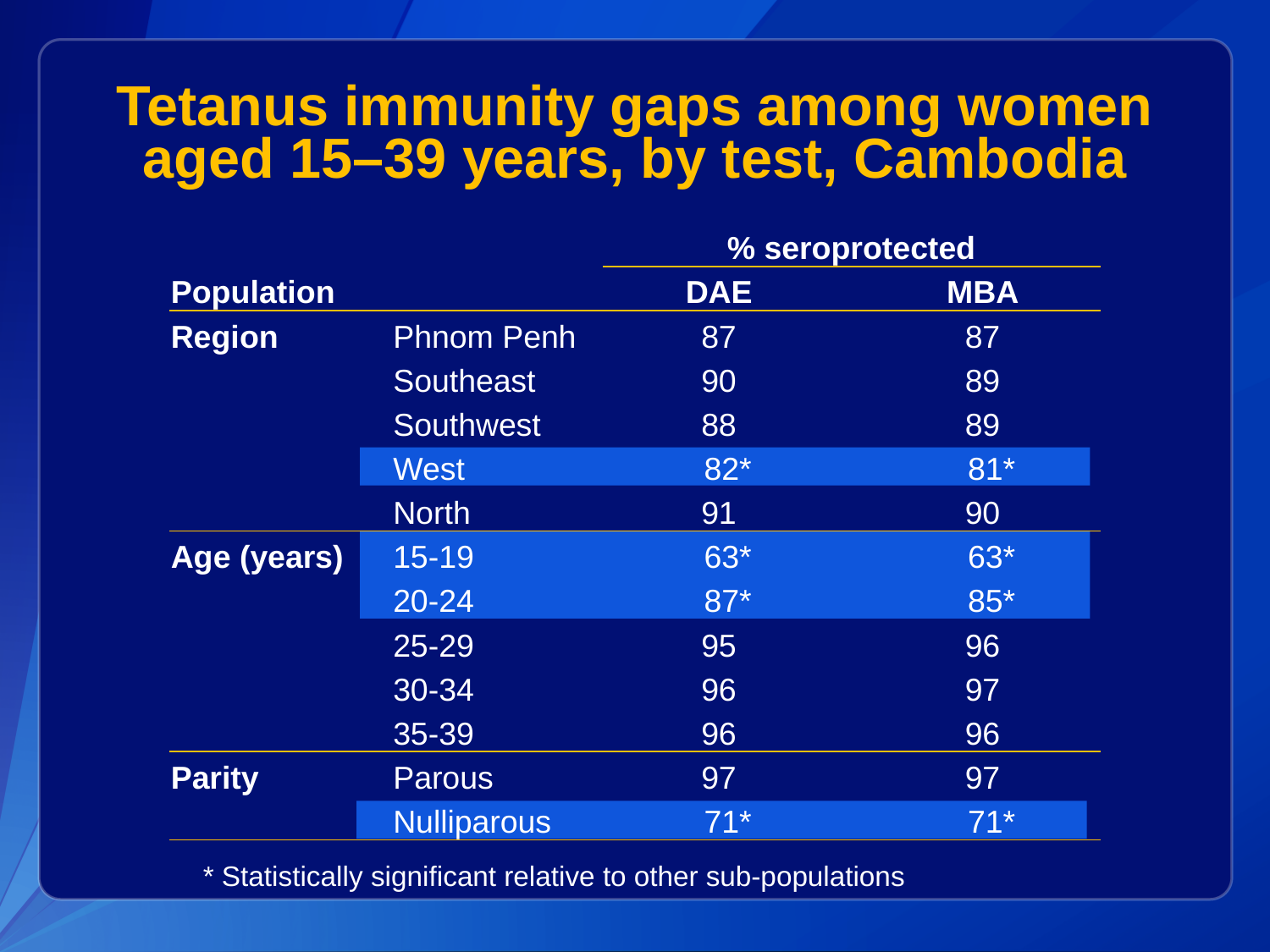

# Tetanus immunity gaps among women aged 15–39 years, by test, Cambodia
|  |  |  | % seroprotected |  |  |
| --- | --- | --- | --- | --- | --- |
| Population |  |  | DAE |  | MBA |
| Region |  | Phnom Penh | 87 |  | 87 |
|  |  | Southeast | 90 |  | 89 |
|  |  | Southwest | 88 |  | 89 |
|  |  | West | 82\* |  | 81\* |
|  |  | North | 91 |  | 90 |
| Age (years) |  | 15-19 | 63\* |  | 63\* |
|  |  | 20-24 | 87\* |  | 85\* |
|  |  | 25-29 | 95 |  | 96 |
|  |  | 30-34 | 96 |  | 97 |
|  |  | 35-39 | 96 |  | 96 |
| Parity |  | Parous | 97 |  | 97 |
|  |  | Nulliparous | 71\* |  | 71\* |

* Statistically significant relative to other sub-populations